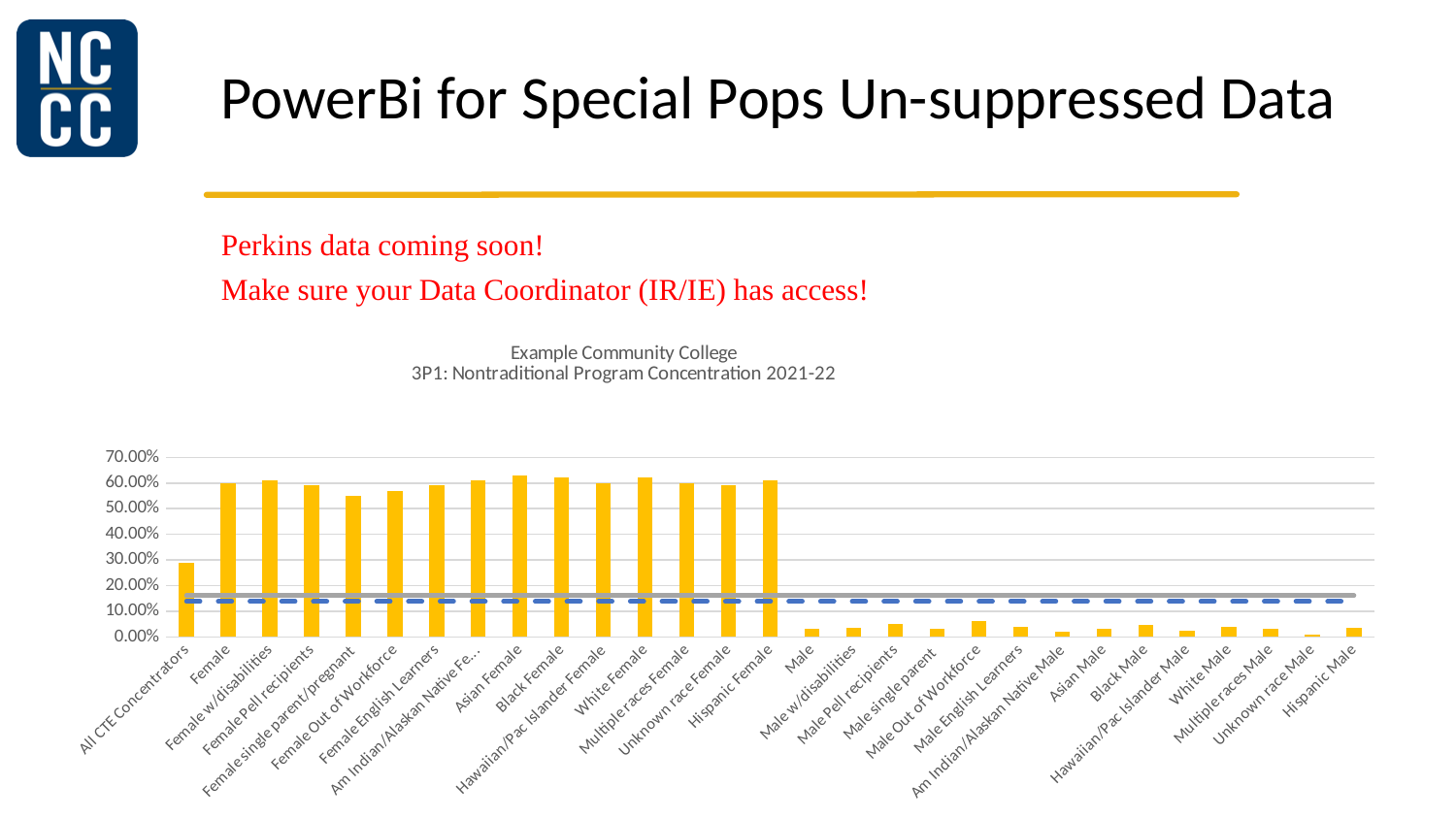

# PowerBi for Special Pops Un-suppressed Data
Perkins data coming soon!
Make sure your Data Coordinator (IR/IE) has access!

### Chart: Example Community College 3P1: Nontraditional Program Concentration 2021-22

| Category |  |  |  |
|---|---|---|---|
| All CTE Concentrators | 0.29 | 0.138 | 0.161 |
| Female | 0.6 | 0.138 | 0.161 |
| Female w/disabilities | 0.61 | 0.138 | 0.161 |
| Female Pell recipients | 0.59 | 0.138 | 0.161 |
| Female single parent/pregnant | 0.55 | 0.138 | 0.161 |
| Female Out of Workforce | 0.57 | 0.138 | 0.161 |
| Female English Learners | 0.59 | 0.138 | 0.161 |
| Am Indian/Alaskan Native Female | 0.61 | 0.138 | 0.161 |
| Asian Female | 0.63 | 0.138 | 0.161 |
| Black Female | 0.62 | 0.138 | 0.161 |
| Hawaiian/Pac Islander Female | 0.6 | 0.138 | 0.161 |
| White Female | 0.62 | 0.138 | 0.161 |
| Multiple races Female | 0.6 | 0.138 | 0.161 |
| Unknown race Female | 0.59 | 0.138 | 0.161 |
| Hispanic Female | 0.61 | 0.138 | 0.161 |
| Male | 0.03 | 0.138 | 0.161 |
| Male w/disabilities | 0.035 | 0.138 | 0.161 |
| Male Pell recipients | 0.05 | 0.138 | 0.161 |
| Male single parent  | 0.03 | 0.138 | 0.161 |
| Male Out of Workforce | 0.06 | 0.138 | 0.161 |
| Male English Learners | 0.04 | 0.138 | 0.161 |
| Am Indian/Alaskan Native Male | 0.02 | 0.138 | 0.161 |
| Asian Male | 0.03 | 0.138 | 0.161 |
| Black Male | 0.045 | 0.138 | 0.161 |
| Hawaiian/Pac Islander Male | 0.025 | 0.138 | 0.161 |
| White Male | 0.04 | 0.138 | 0.161 |
| Multiple races Male | 0.03 | 0.138 | 0.161 |
| Unknown race Male | 0.01 | 0.138 | 0.161 |
| Hispanic Male | 0.035 | 0.138 | 0.161 |